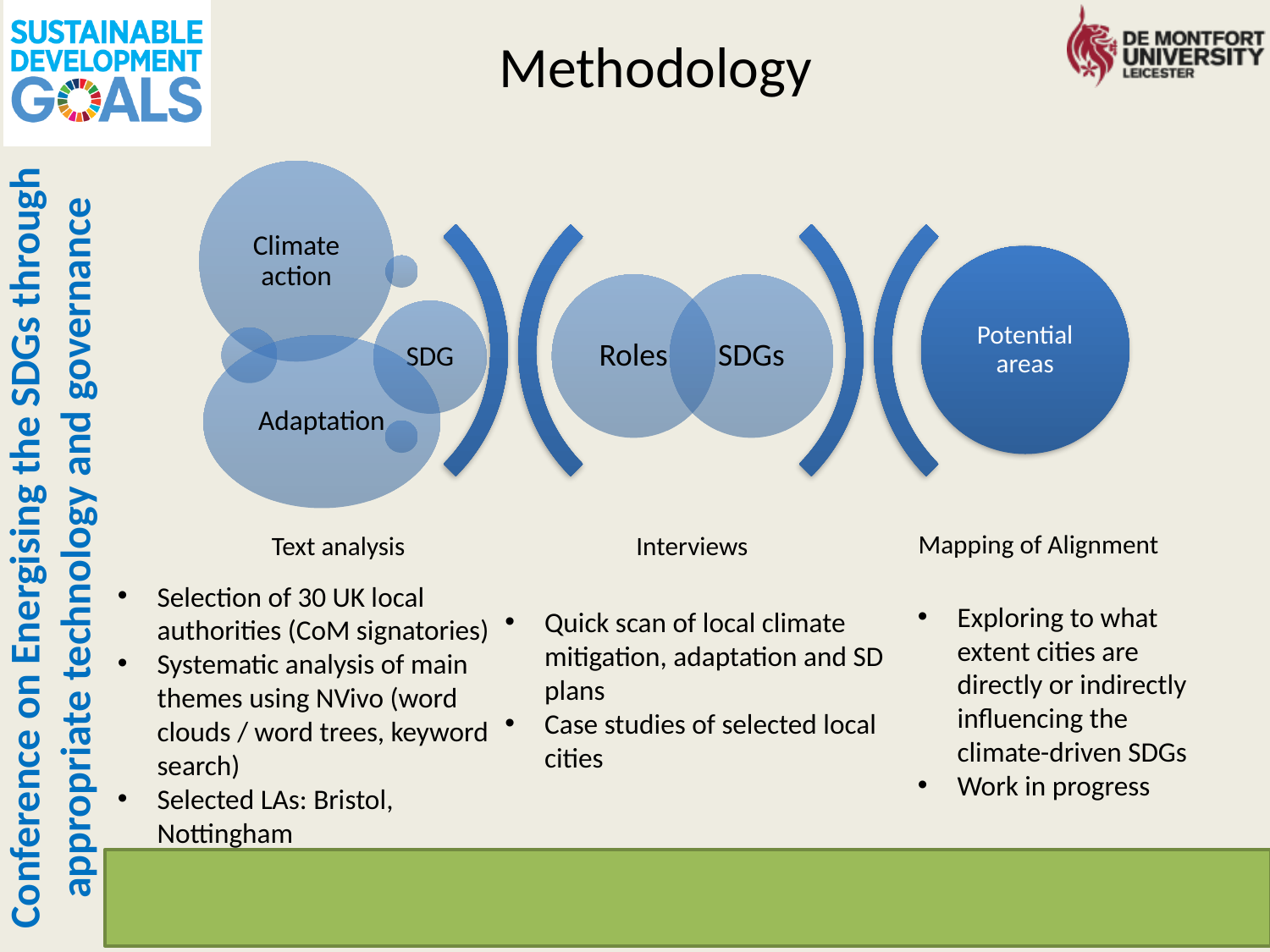

# Methodology
Interviews
Mapping of Alignment
Roles
SDGs
Climate action
SDG
Adaptation
Potential areas
Text analysis
Selection of 30 UK local authorities (CoM signatories)
Systematic analysis of main themes using NVivo (word clouds / word trees, keyword search)
Selected LAs: Bristol, Nottingham
Exploring to what extent cities are directly or indirectly influencing the climate-driven SDGs
Work in progress
Quick scan of local climate mitigation, adaptation and SD plans
Case studies of selected local cities